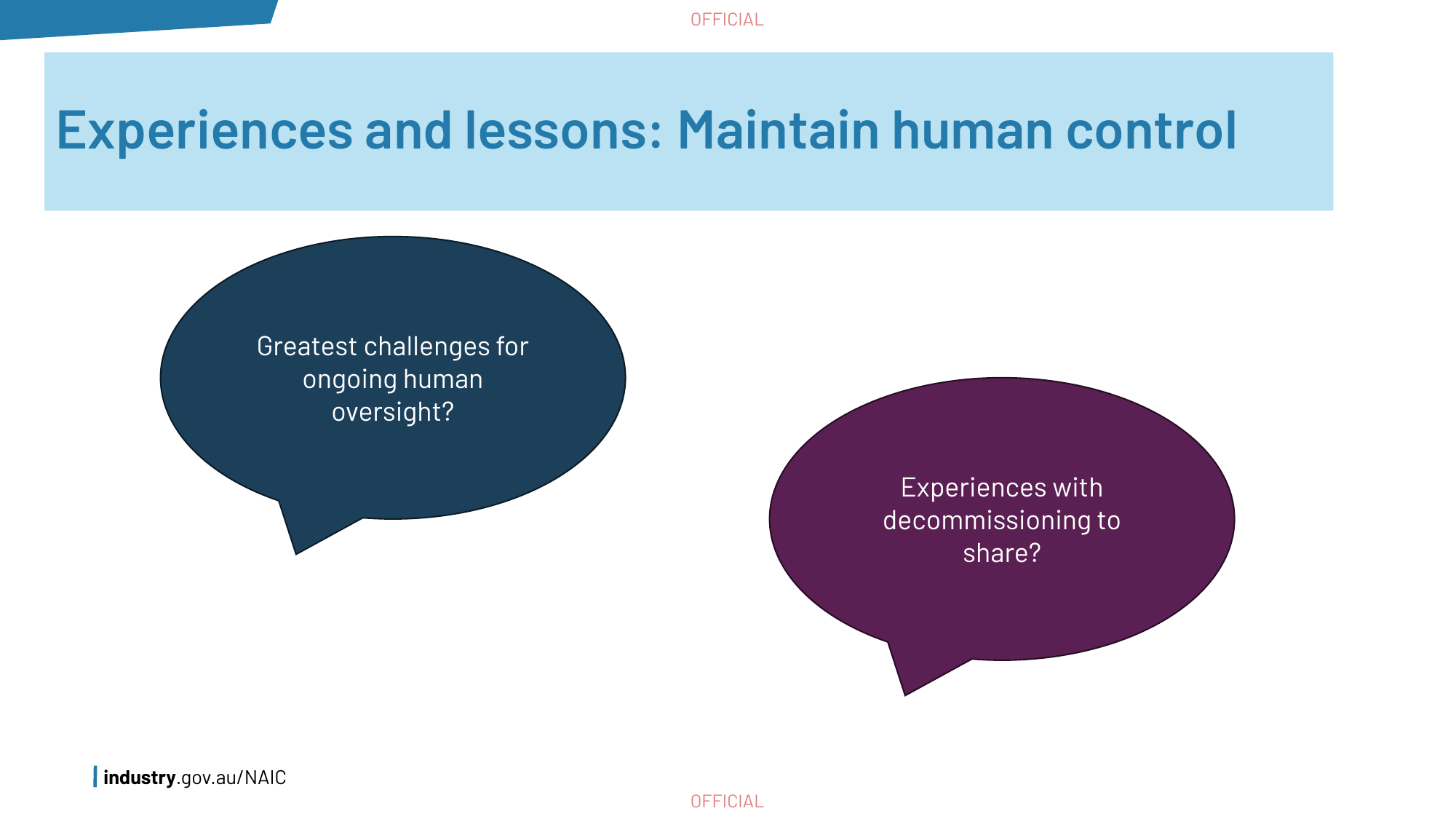

# Experiences and lessons: Maintain human control
Greatest challenges for ongoing human oversight?
Experiences with decommissioning to share?